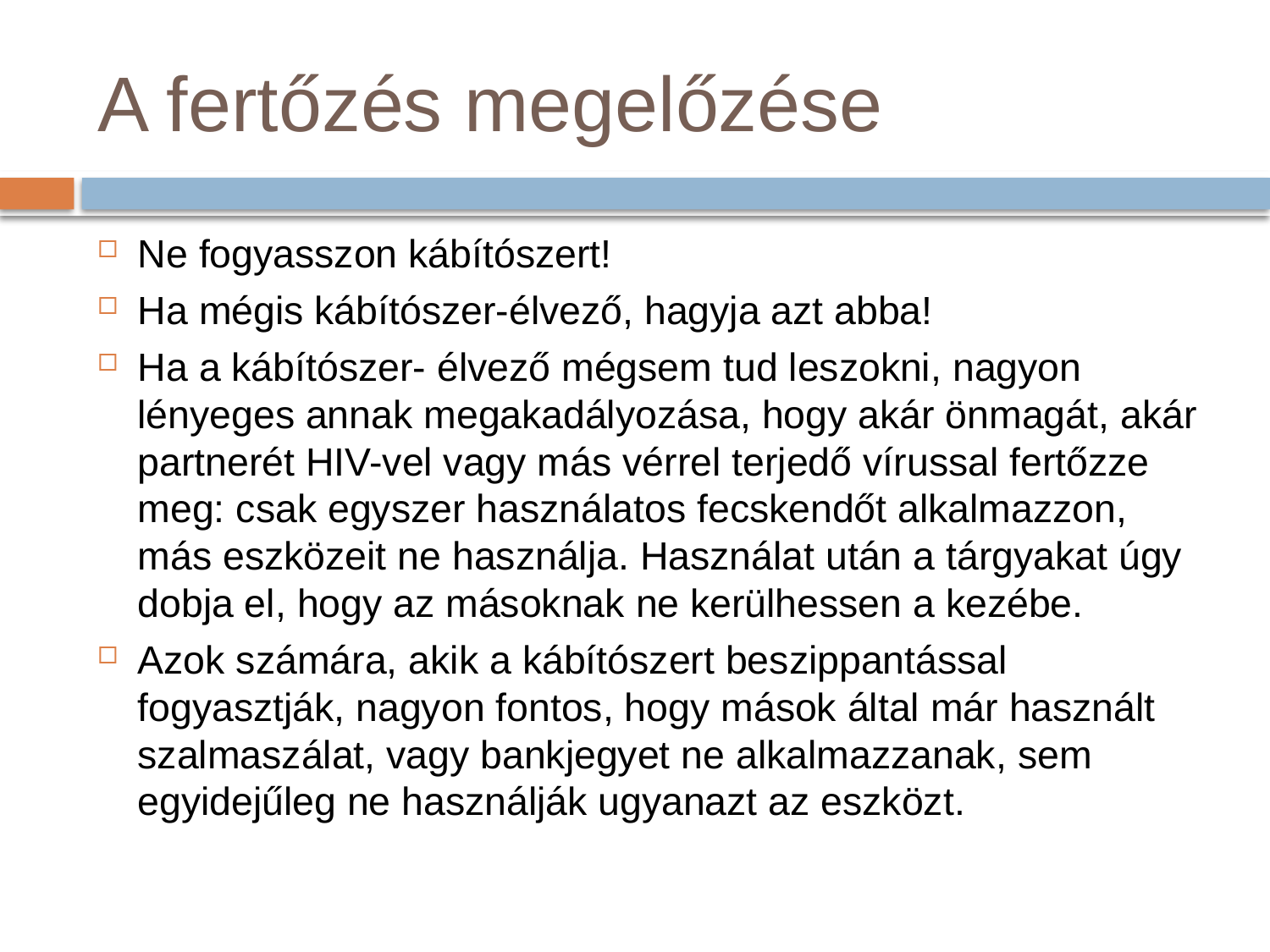

# A fertőzés megelőzése
Ne fogyasszon kábítószert!
Ha mégis kábítószer-élvező, hagyja azt abba!
Ha a kábítószer- élvező mégsem tud leszokni, nagyon lényeges annak megakadályozása, hogy akár önmagát, akár partnerét HIV-vel vagy más vérrel terjedő vírussal fertőzze meg: csak egyszer használatos fecskendőt alkalmazzon, más eszközeit ne használja. Használat után a tárgyakat úgy dobja el, hogy az másoknak ne kerülhessen a kezébe.
Azok számára, akik a kábítószert beszippantással fogyasztják, nagyon fontos, hogy mások által már használt szalmaszálat, vagy bankjegyet ne alkalmazzanak, sem egyidejűleg ne használják ugyanazt az eszközt.